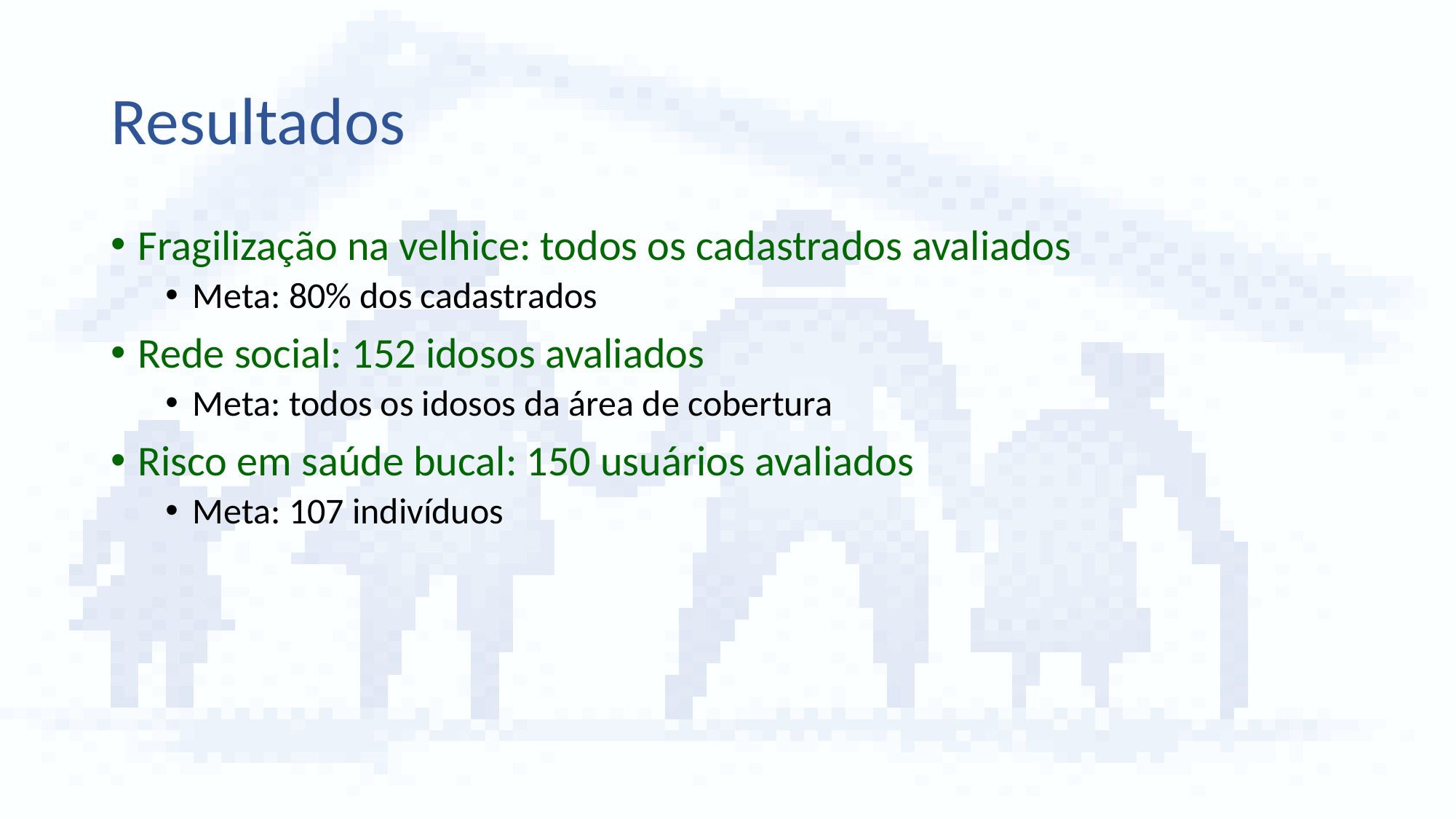

# Resultados
Fragilização na velhice: todos os cadastrados avaliados
Meta: 80% dos cadastrados
Rede social: 152 idosos avaliados
Meta: todos os idosos da área de cobertura
Risco em saúde bucal: 150 usuários avaliados
Meta: 107 indivíduos